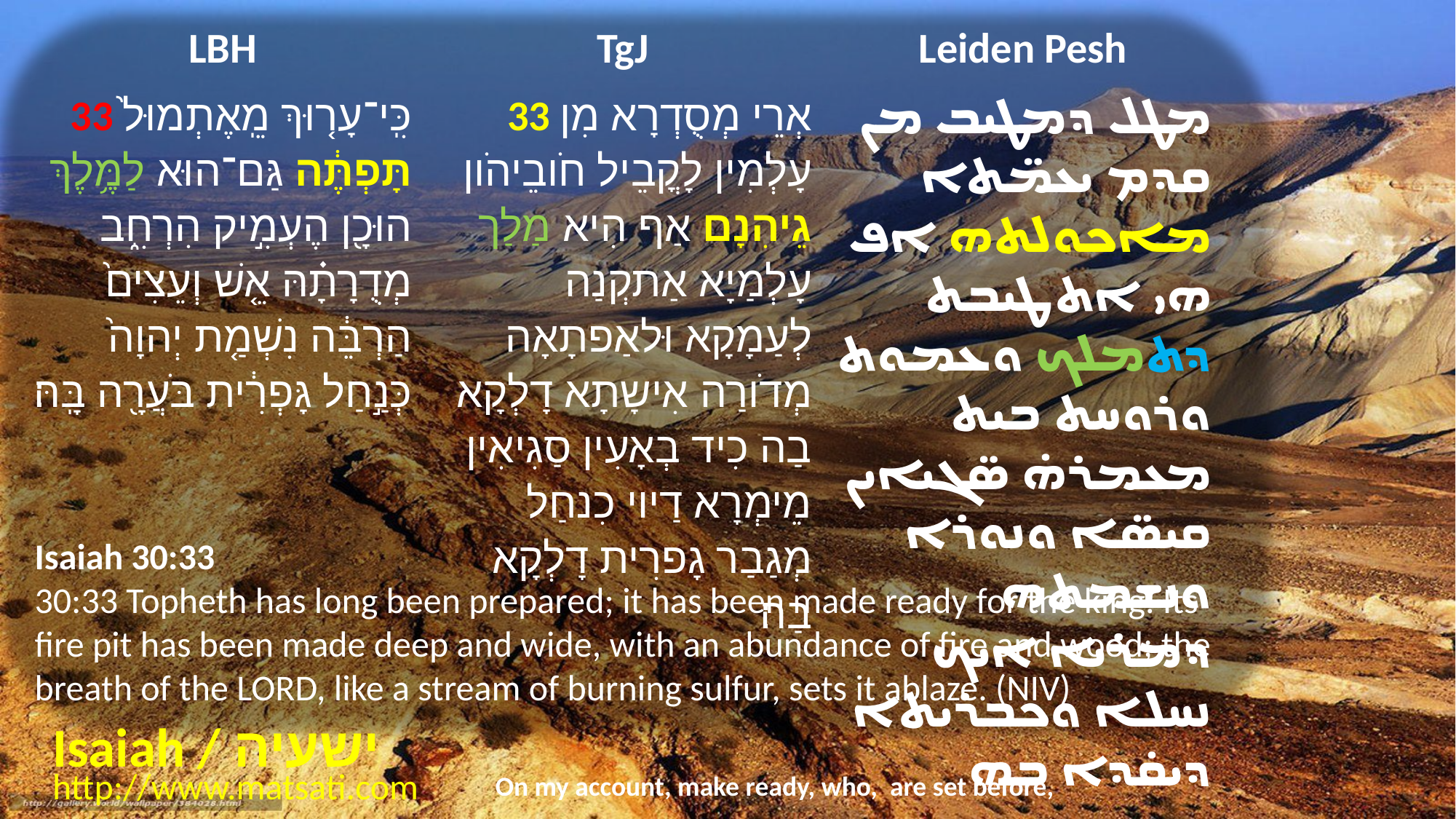

| LBH | TgJ | Leiden Pesh |
| --- | --- | --- |
| 33 כִּֽי־עָר֤וּךְ מֵֽאֶתְמוּל֙ תָּפְתֶּ֔ה גַּם־הוּא לַמֶּ֥לֶךְ הוּכָ֖ן הֶעְמִ֣יק הִרְחִ֑ב מְדֻרָתָ֗הּ אֵ֤שׁ וְעֵצִים֙ הַרְבֵּ֔ה נִשְׁמַ֤ת יְהוָה֙ כְּנַ֣חַל גָּפְרִ֔ית בֹּעֲרָ֖ה בָּֽהּ׃ | 33 אְרֵי מְסֻדְרָא מִן עָלְמִין לָקֳבֵיל חֹובֵיהֹון גֵיהִנָם אַף הִיא מַלַך עָלְמַיָא אַתקְנַה לְעַמָקָא וּלאַפתָאָה מְדֹורַה אִישָתָא דָלְקָא בַה כִיד בְאָעִין סַגִיאִין מֵימְרָא דַיוי כִנחַל מְגַבַר גָפרִית דָלְקָא בַה׃ | ܡܛܠ ܕܡܛܝܒ ܡܢ ܩܕܡ ܝܥܡ̈ܬܐ ܡܐܟܘܠܬܗ ܐܦ ܗܝ ܐܬܛܝܒܬ ܕܬܡܠܟ ܘܥܡܘܬ ܘܪܘܚܬ ܒܝܬ ܡܥܡܪܗ̇ ܣ̈ܓܝܐܝܢ ܩܝܣ̈ܐ ܘܢܘܪܐ ܘܢܫܡܬܗ ܕܡܪܝܐ ܐܝܟ ܢܚܠܐ ܘܟܒܪܝܬܐ ܕܝܩ̇ܕܐ ܒܗ |

Isaiah 30:33
30:33 Topheth has long been prepared; it has been made ready for the king. Its fire pit has been made deep and wide, with an abundance of fire and wood; the breath of the LORD, like a stream of burning sulfur, sets it ablaze. (NIV)
Isaiah / ישעיה
http://www.matsati.com
On my account, make ready, who,  are set before,